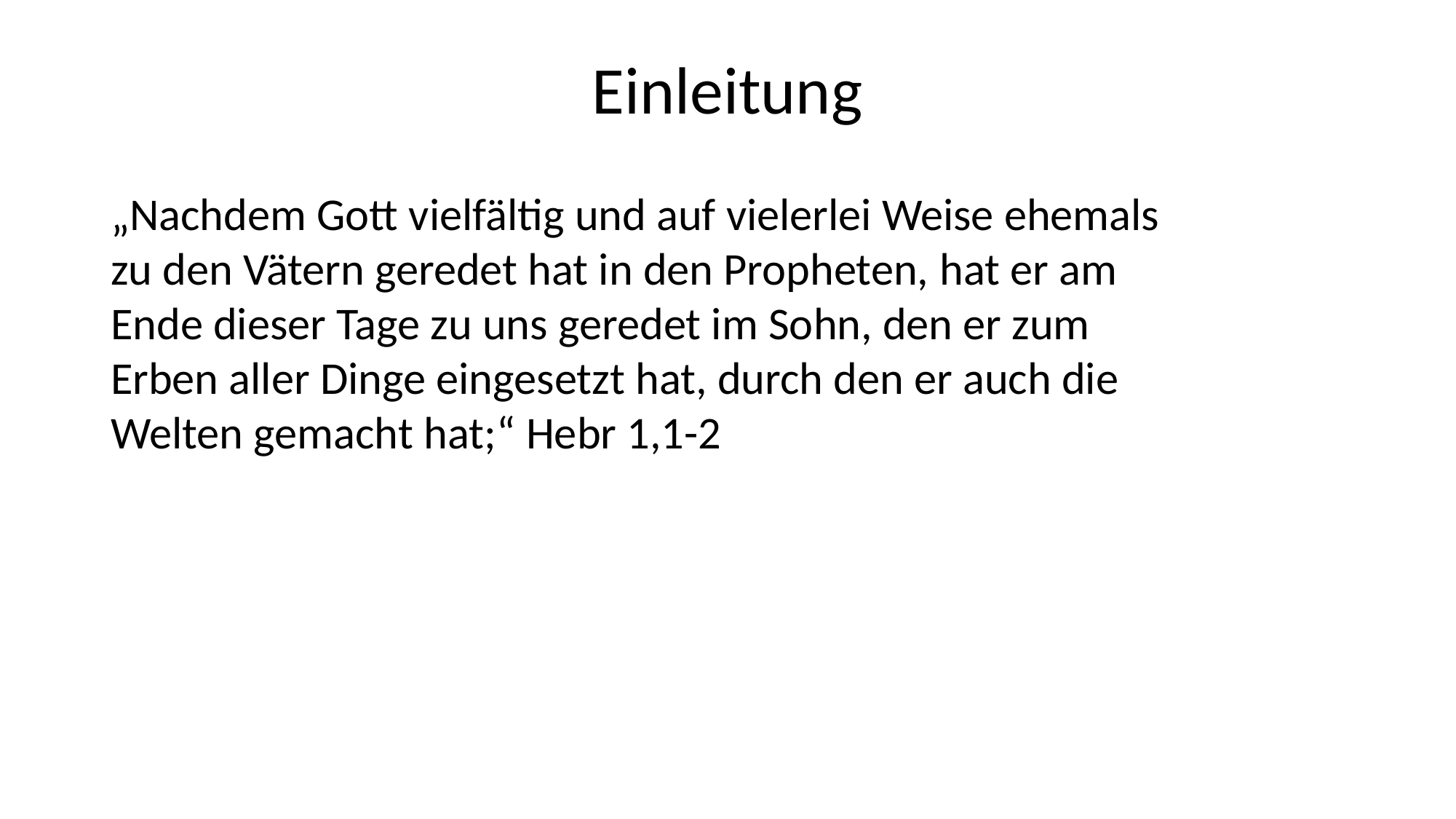

# Einleitung
„Nachdem Gott vielfältig und auf vielerlei Weise ehemals zu den Vätern geredet hat in den Propheten, hat er am Ende dieser Tage zu uns geredet im Sohn, den er zum Erben aller Dinge eingesetzt hat, durch den er auch die Welten gemacht hat;“ Hebr 1,1-2